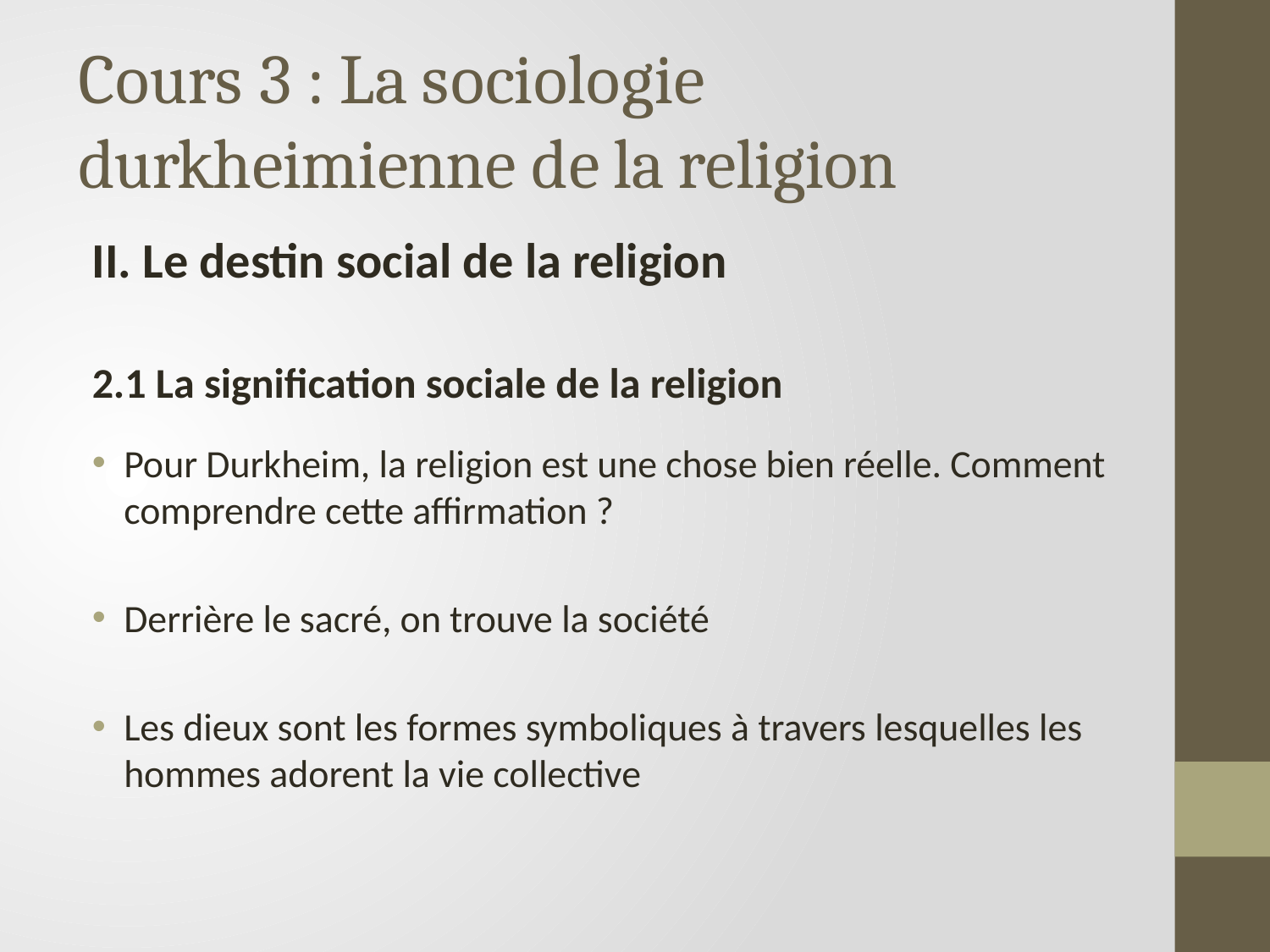

# Cours 3 : La sociologie durkheimienne de la religion
II. Le destin social de la religion

2.1 La signification sociale de la religion

Pour Durkheim, la religion est une chose bien réelle. Comment comprendre cette affirmation ?

Derrière le sacré, on trouve la société

Les dieux sont les formes symboliques à travers lesquelles les hommes adorent la vie collective